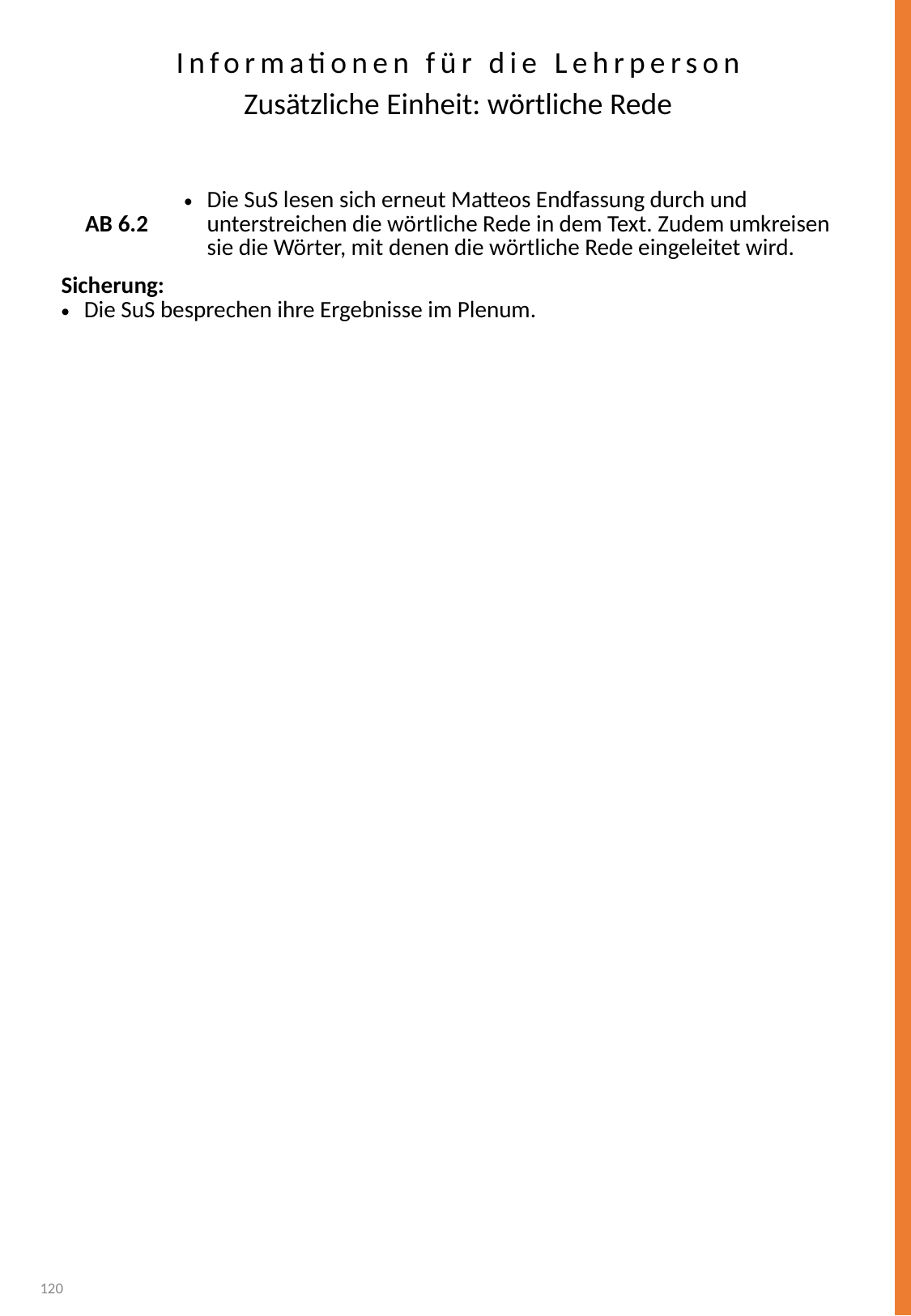

Informationen für die Lehrperson
Zusätzliche Einheit: wörtliche Rede
| AB 6.2 | Die SuS lesen sich erneut Matteos Endfassung durch und unterstreichen die wörtliche Rede in dem Text. Zudem umkreisen sie die Wörter, mit denen die wörtliche Rede eingeleitet wird. |
| --- | --- |
| Sicherung: Die SuS besprechen ihre Ergebnisse im Plenum. |  |
120